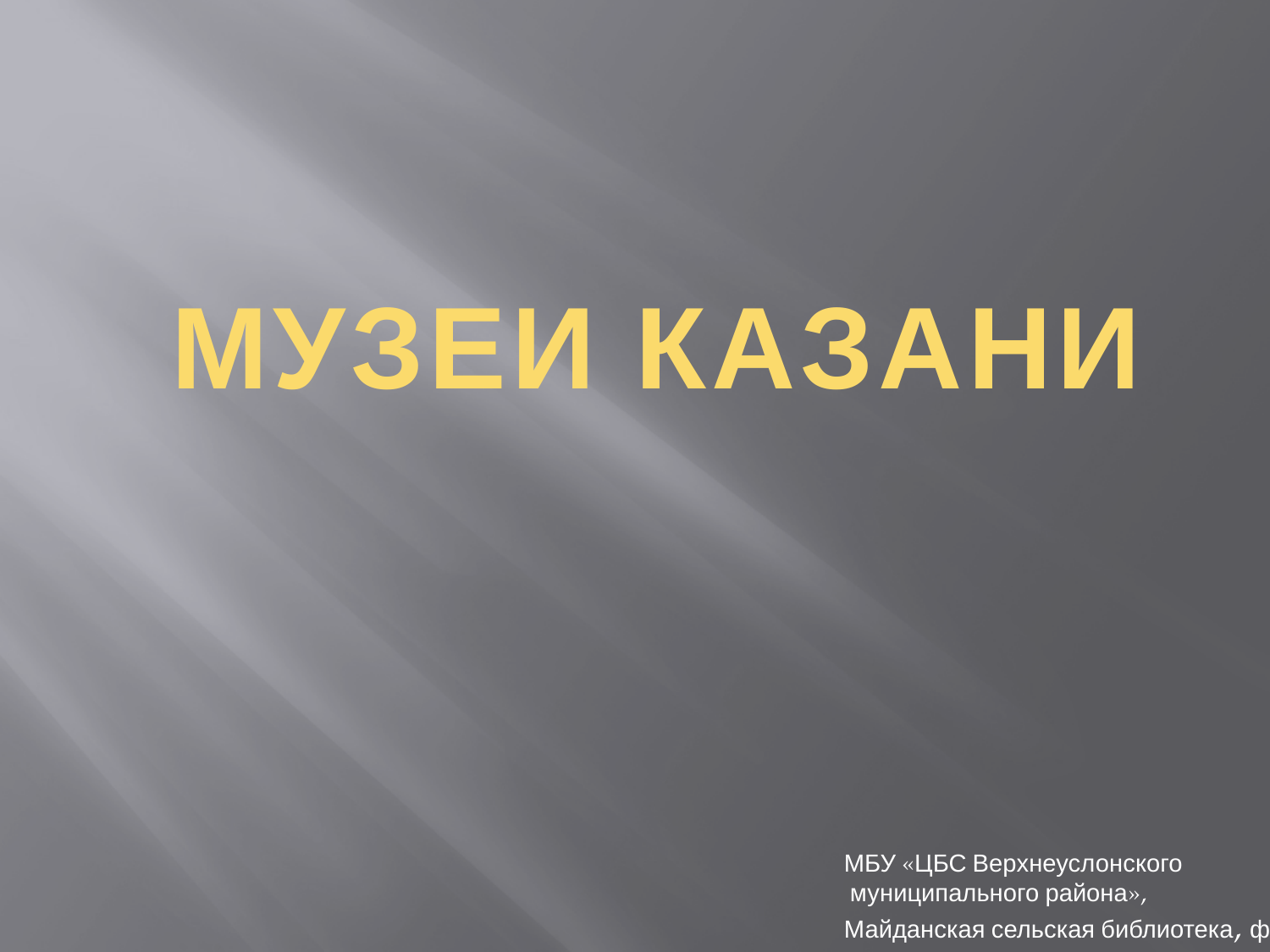

МУЗЕИ КАЗАНИ
МБУ «ЦБС Верхнеуслонского
 муниципального района»,
Майданская сельская библиотека, ф12